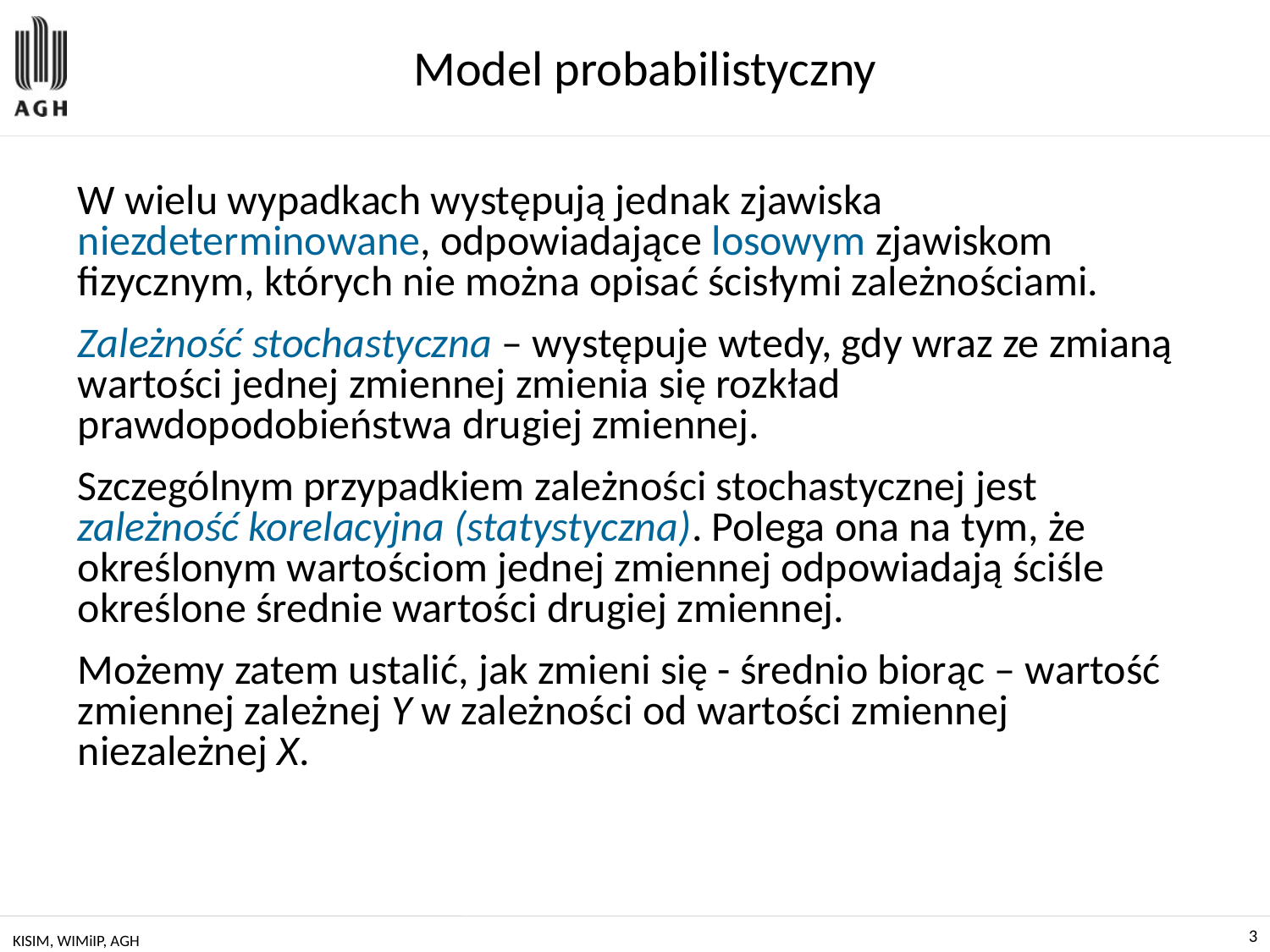

# Model probabilistyczny
W wielu wypadkach występują jednak zjawiska niezdeterminowane, odpowiadające losowym zjawiskom fizycznym, których nie można opisać ścisłymi zależnościami.
Zależność stochastyczna – występuje wtedy, gdy wraz ze zmianą wartości jednej zmiennej zmienia się rozkład prawdopodobieństwa drugiej zmiennej.
Szczególnym przypadkiem zależności stochastycznej jest zależność korelacyjna (statystyczna). Polega ona na tym, że określonym wartościom jednej zmiennej odpowiadają ściśle określone średnie wartości drugiej zmiennej.
Możemy zatem ustalić, jak zmieni się - średnio biorąc – wartość zmiennej zależnej Y w zależności od wartości zmiennej niezależnej X.

KISIM, WIMiIP, AGH